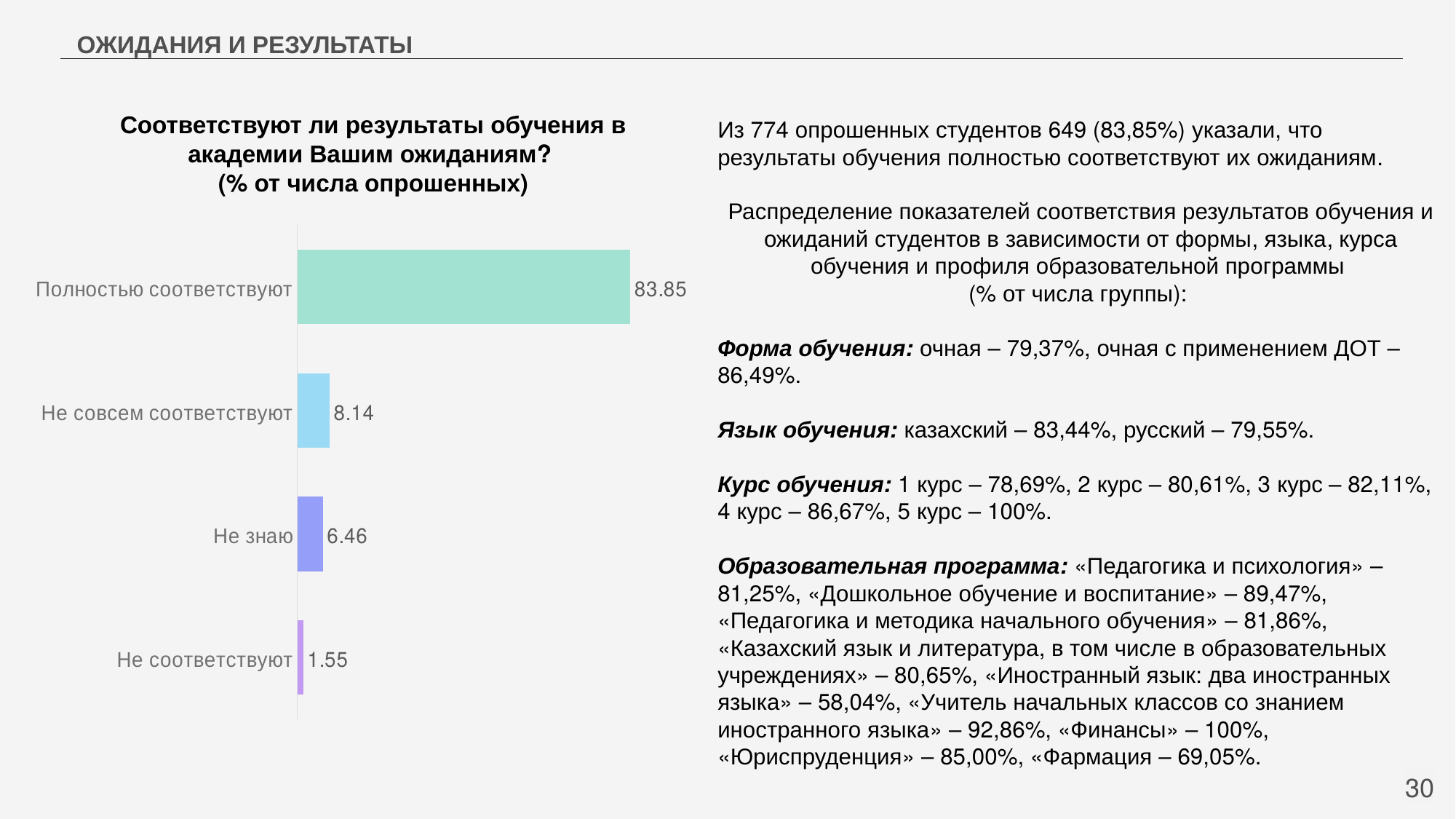

ОЖИДАНИЯ И РЕЗУЛЬТАТЫ

Из 774 опрошенных студентов 649 (83,85%) указали, что результаты обучения полностью соответствуют их ожиданиям.

Распределение показателей соответствия результатов обучения и ожиданий студентов в зависимости от формы, языка, курса обучения и профиля образовательной программы
(% от числа группы):

Форма обучения: очная – 79,37%, очная с применением ДОТ – 86,49%.

Язык обучения: казахский – 83,44%, русский – 79,55%.

Курс обучения: 1 курс – 78,69%, 2 курс – 80,61%, 3 курс – 82,11%, 4 курс – 86,67%, 5 курс – 100%.

Образовательная программа: «Педагогика и психология» – 81,25%, «Дошкольное обучение и воспитание» – 89,47%, «Педагогика и методика начального обучения» – 81,86%, «Казахский язык и литература, в том числе в образовательных учреждениях» – 80,65%, «Иностранный язык: два иностранных языка» – 58,04%, «Учитель начальных классов со знанием иностранного языка» – 92,86%, «Финансы» – 100%, «Юриспруденция» – 85,00%, «Фармация – 69,05%.
Соответствуют ли результаты обучения в академии Вашим ожиданиям?
(% от числа опрошенных)

### Chart

| Category | Ряд 1 |
|---|---|
| Не соответствуют | 1.55 |
| Не знаю | 6.46 |
| Не совсем соответствуют | 8.14 |
| Полностью соответствуют | 83.85 |
30